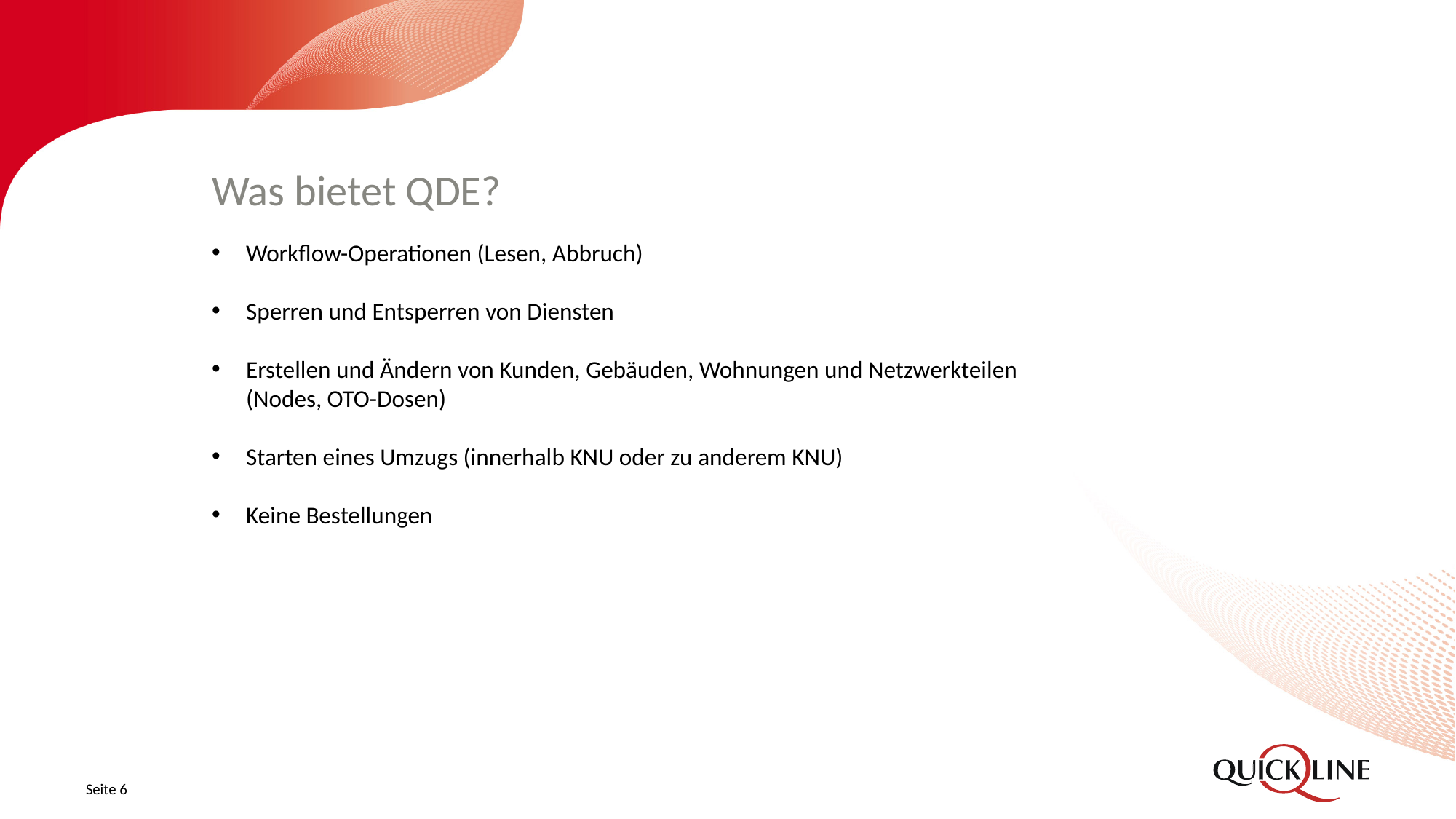

# Was bietet QDE?
Workflow-Operationen (Lesen, Abbruch)
Sperren und Entsperren von Diensten
Erstellen und Ändern von Kunden, Gebäuden, Wohnungen und Netzwerkteilen (Nodes, OTO-Dosen)
Starten eines Umzugs (innerhalb KNU oder zu anderem KNU)
Keine Bestellungen
Seite 6